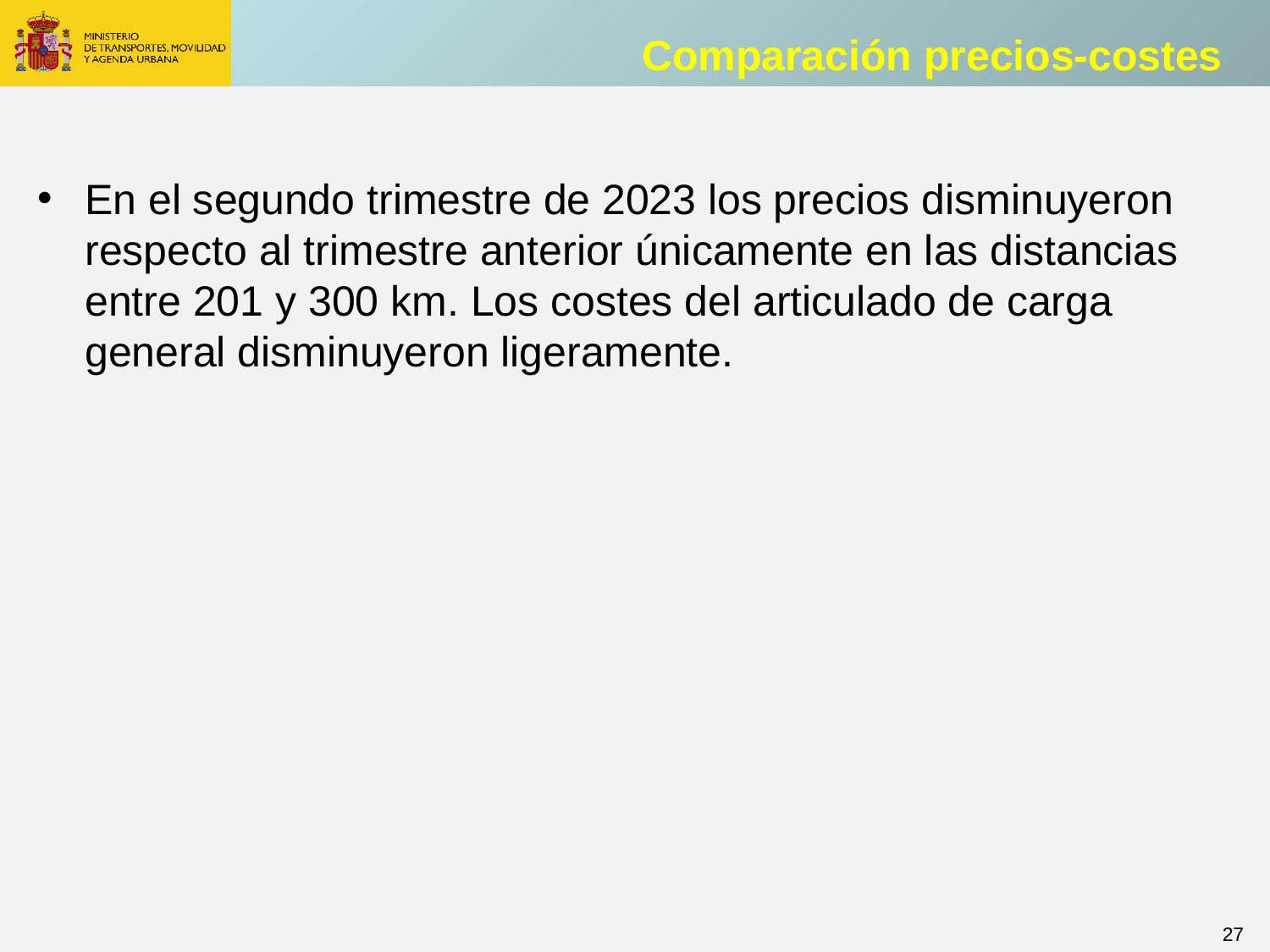

Comparación precios-costes
En el segundo trimestre de 2023 los precios disminuyeron respecto al trimestre anterior únicamente en las distancias entre 201 y 300 km. Los costes del articulado de carga general disminuyeron ligeramente.